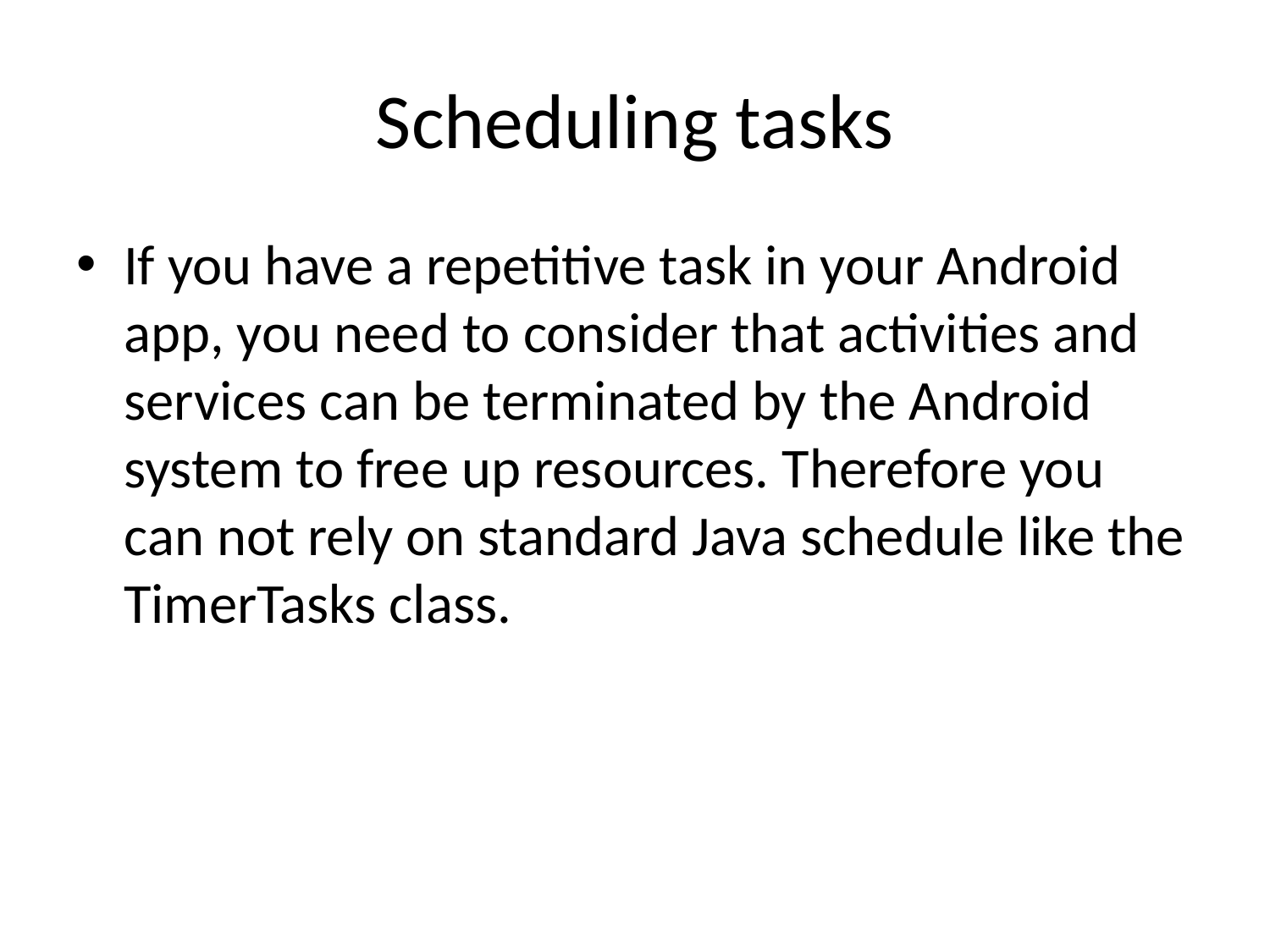

# Scheduling tasks
If you have a repetitive task in your Android app, you need to consider that activities and services can be terminated by the Android system to free up resources. Therefore you can not rely on standard Java schedule like the TimerTasks class.